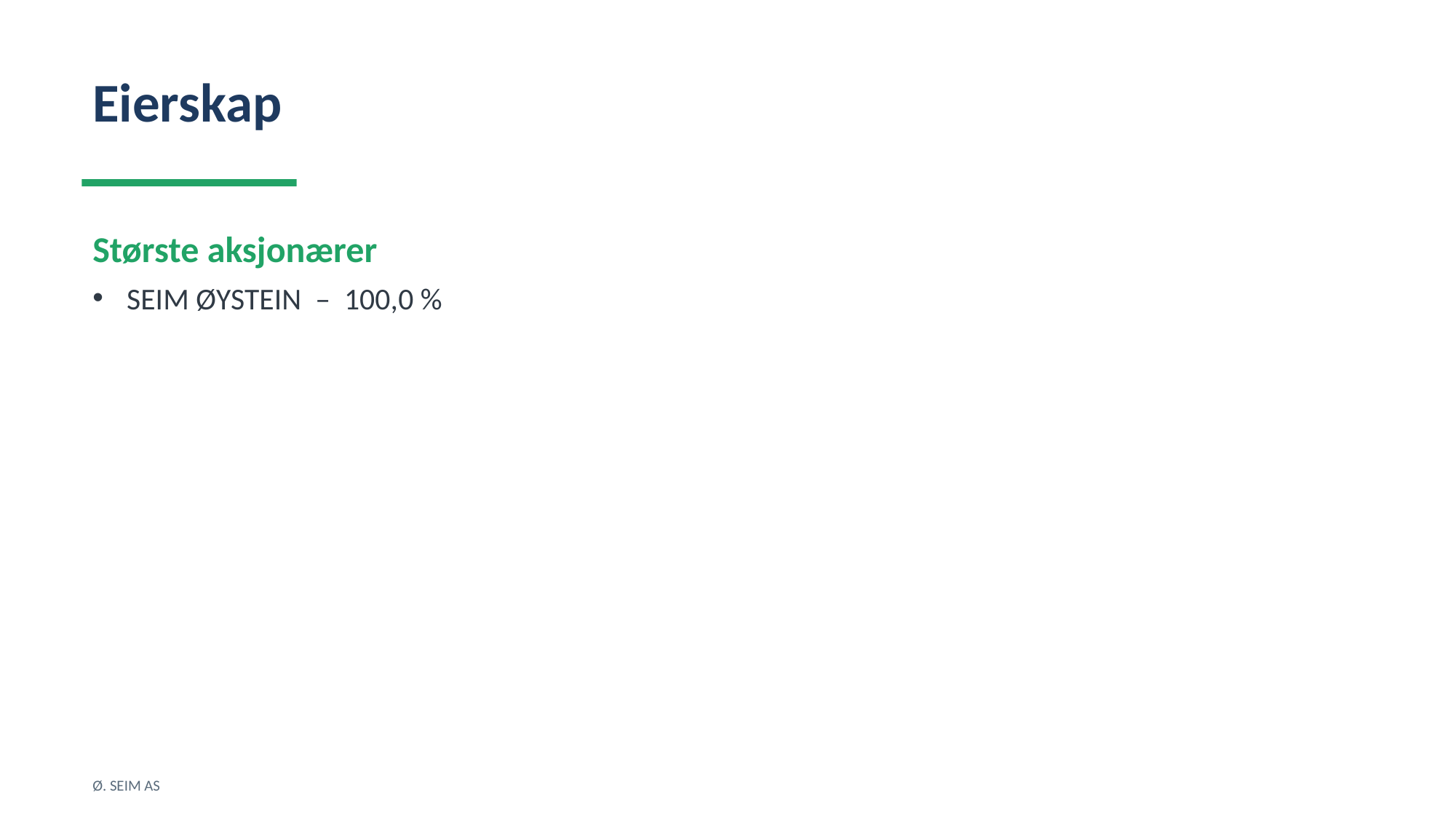

Eierskap

Største aksjonærer
SEIM ØYSTEIN  –  100,0 %
Ø. SEIM AS